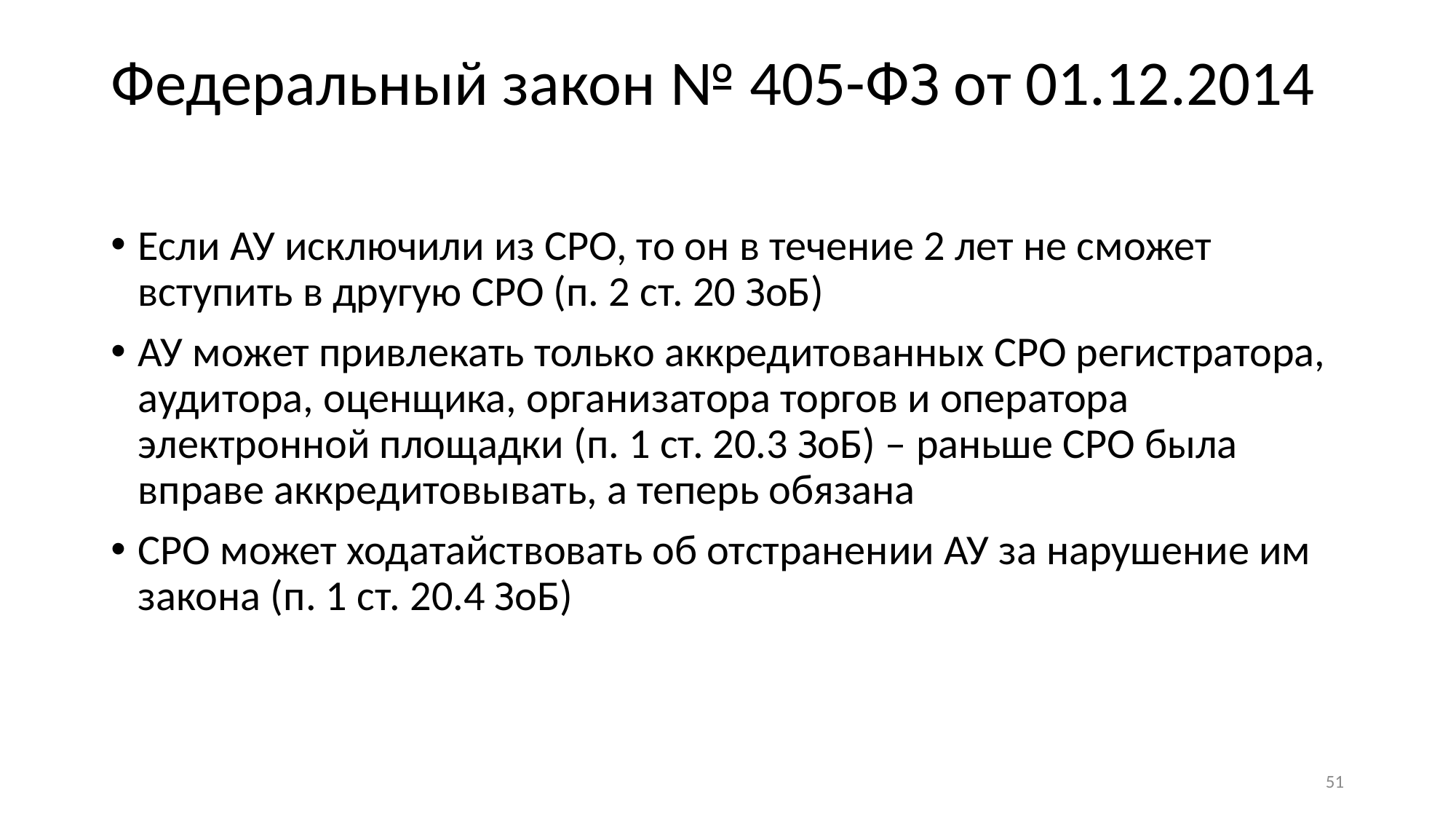

# Федеральный закон № 405-ФЗ от 01.12.2014
Если АУ исключили из СРО, то он в течение 2 лет не сможет вступить в другую СРО (п. 2 ст. 20 ЗоБ)
АУ может привлекать только аккредитованных СРО регистратора, аудитора, оценщика, организатора торгов и оператора электронной площадки (п. 1 ст. 20.3 ЗоБ) – раньше СРО была вправе аккредитовывать, а теперь обязана
СРО может ходатайствовать об отстранении АУ за нарушение им закона (п. 1 ст. 20.4 ЗоБ)
51